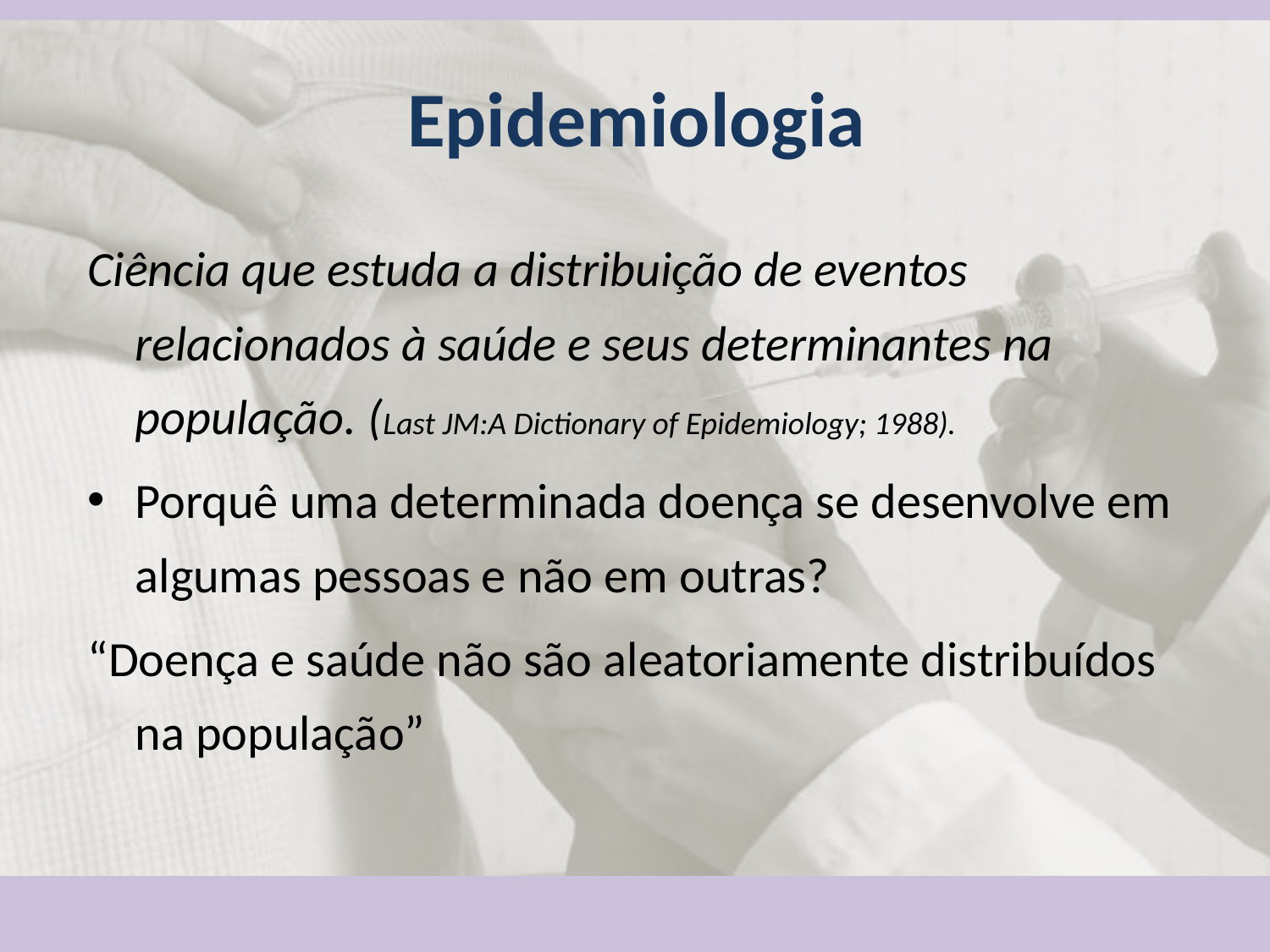

Epidemiologia
Ciência que estuda a distribuição de eventos relacionados à saúde e seus determinantes na população. (Last JM:A Dictionary of Epidemiology; 1988).
Porquê uma determinada doença se desenvolve em algumas pessoas e não em outras?
“Doença e saúde não são aleatoriamente distribuídos na população”